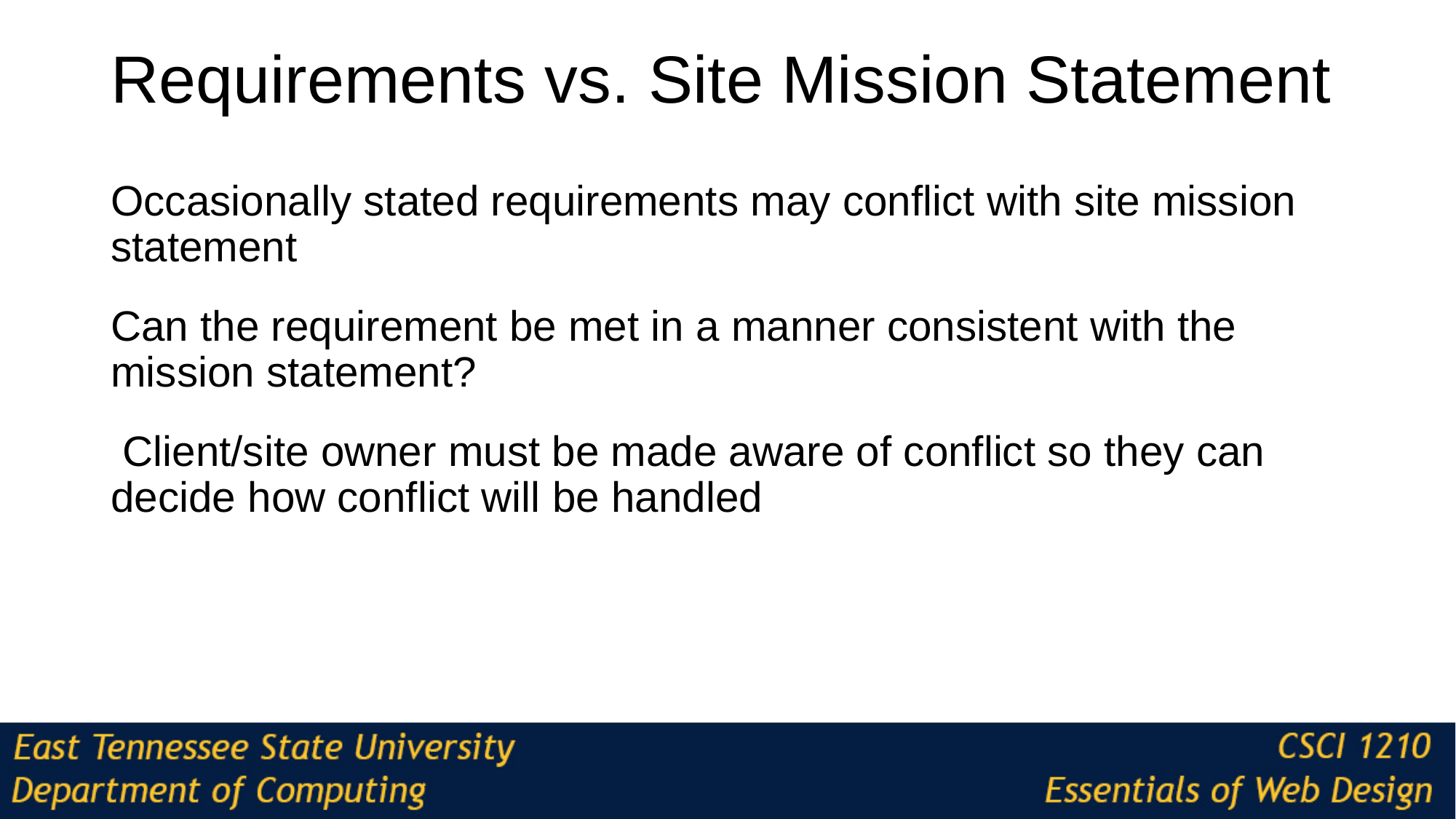

# Requirements vs. Site Mission Statement
Occasionally stated requirements may conflict with site mission statement
Can the requirement be met in a manner consistent with the mission statement?
 Client/site owner must be made aware of conflict so they can decide how conflict will be handled